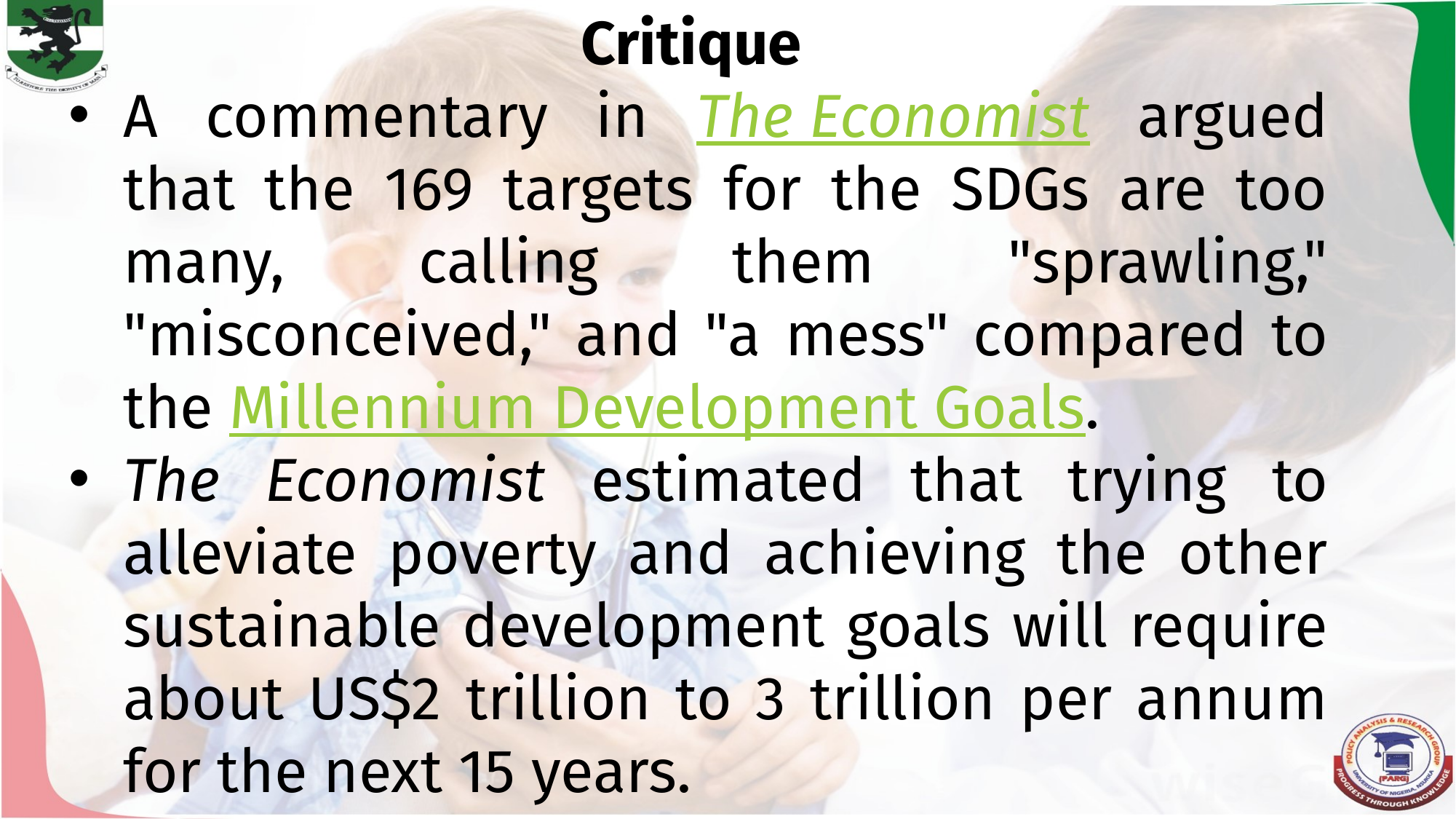

Critique
A commentary in The Economist argued that the 169 targets for the SDGs are too many, calling them "sprawling," "misconceived," and "a mess" compared to the Millennium Development Goals.
The Economist estimated that trying to alleviate poverty and achieving the other sustainable development goals will require about US$2 trillion to 3 trillion per annum for the next 15 years.